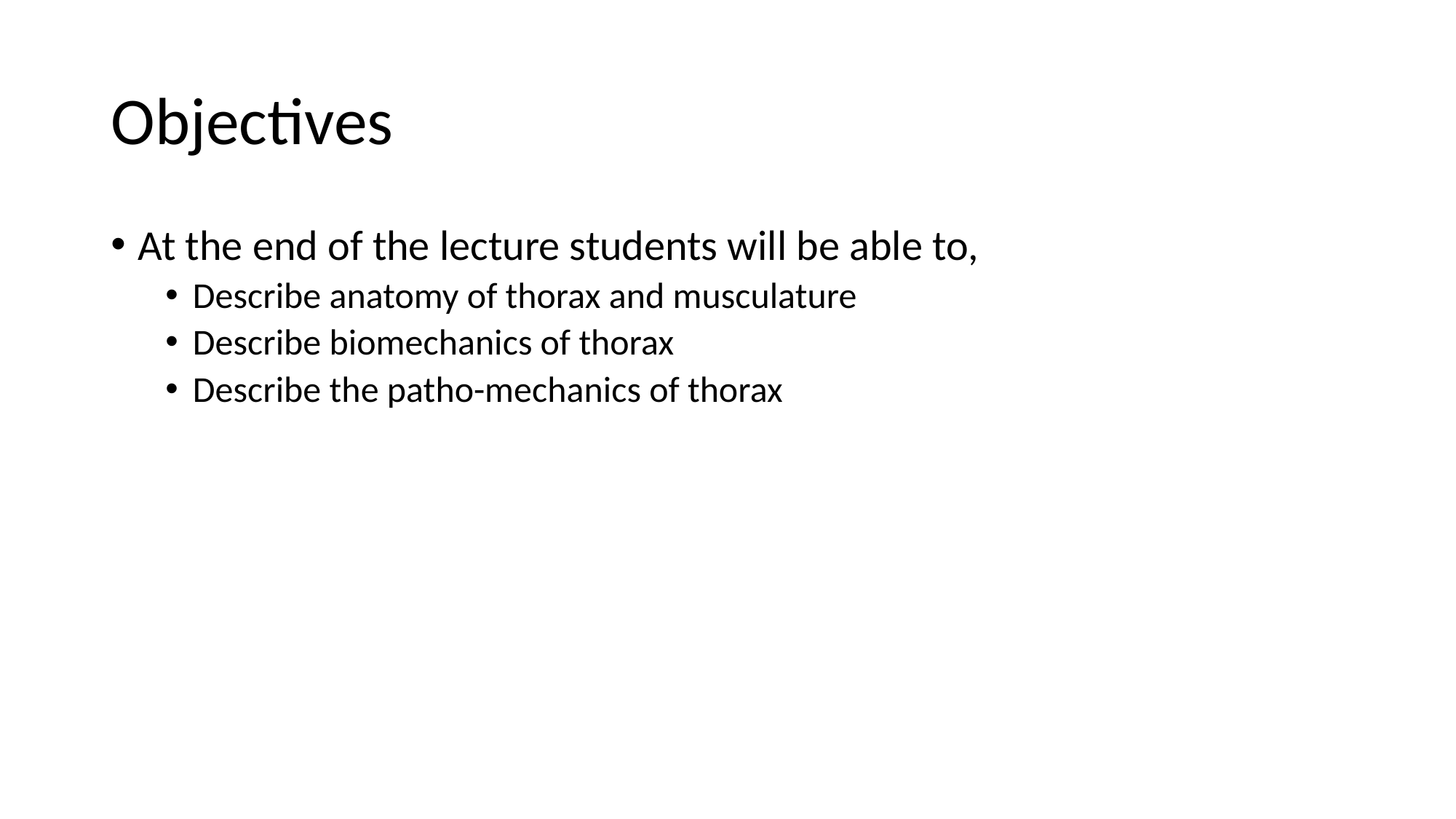

# Objectives
At the end of the lecture students will be able to,
Describe anatomy of thorax and musculature
Describe biomechanics of thorax
Describe the patho-mechanics of thorax